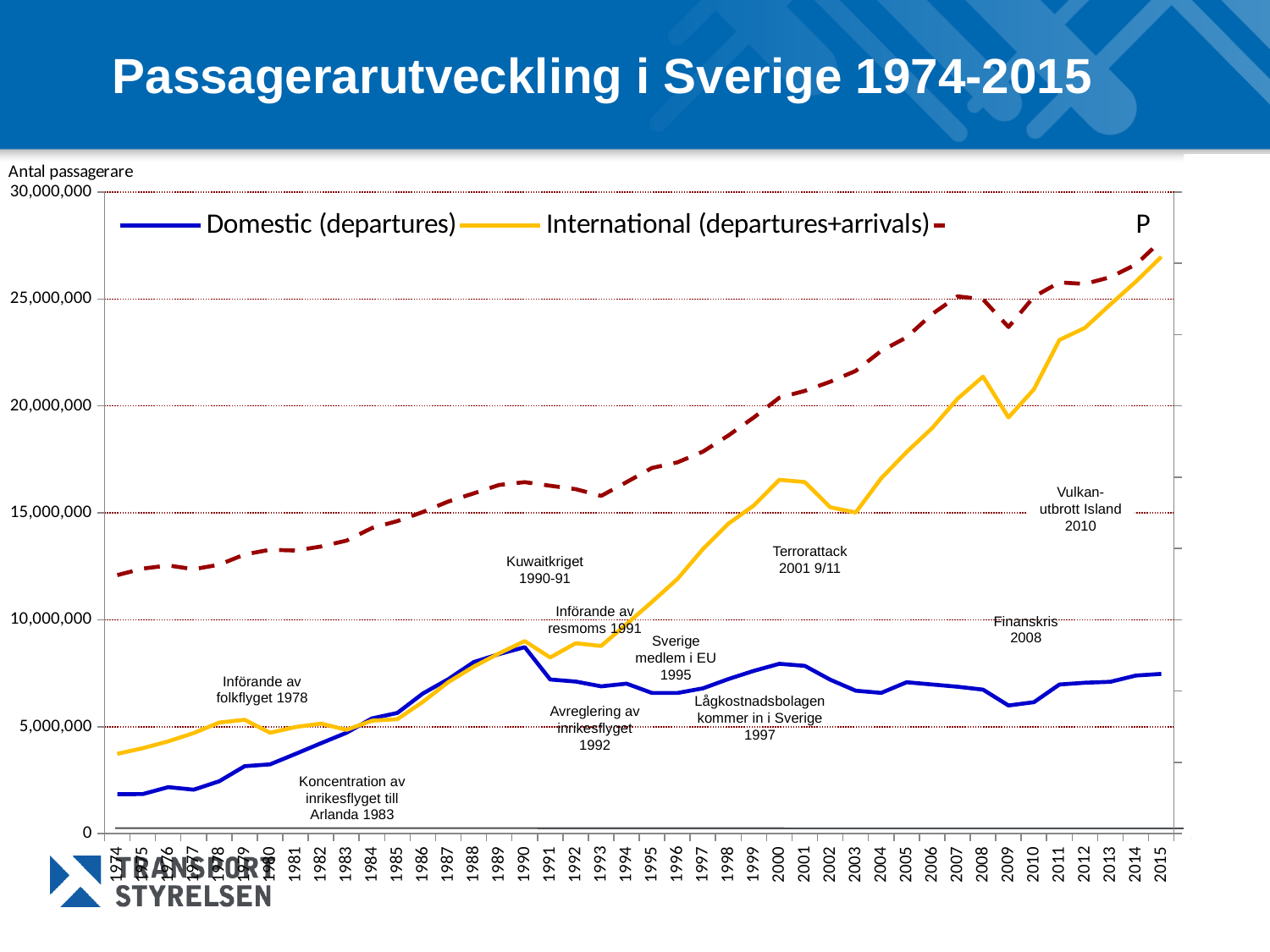

# Passagerarutveckling i Sverige 1974-2015

### Chart

| Category |  |  | Svensk BNP |
|---|---|---|---|
| 1974 | 1847873.0 | 3732073.0 | 1813504.9 |
| 1975 | 1852241.0 | 3996945.0 | 1858842.6 |
| 1976 | 2175066.0 | 4316660.0 | 1881148.7 |
| 1977 | 2056680.0 | 4703185.0 | 1854812.6 |
| 1978 | 2449667.0 | 5195205.0 | 1886344.4 |
| 1979 | 3154144.0 | 5325876.0 | 1958025.5 |
| 1980 | 3240481.0 | 4718489.0 | 1991311.9 |
| 1981 | 3729093.0 | 4986899.0 | 1985338.0 |
| 1982 | 4230747.0 | 5148718.0 | 2013646.0 |
| 1983 | 4719258.0 | 4854640.0 | 2055081.0 |
| 1984 | 5389027.0 | 5282930.0 | 2143338.0 |
| 1985 | 5644831.0 | 5356072.0 | 2192034.0 |
| 1986 | 6553411.0 | 6164969.0 | 2256193.0 |
| 1987 | 7223800.0 | 7086721.0 | 2329870.0 |
| 1988 | 8023202.0 | 7810819.0 | 2387193.0 |
| 1989 | 8397214.0 | 8433734.0 | 2445988.0 |
| 1990 | 8719482.0 | 9004496.0 | 2465546.0 |
| 1991 | 7208714.0 | 8236471.0 | 2440229.0 |
| 1992 | 7112407.0 | 8902294.0 | 2416436.0 |
| 1993 | 6887358.0 | 8775201.0 | 2369111.0 |
| 1994 | 7014104.0 | 9801473.0 | 2465951.0 |
| 1995 | 6578825.0 | 10837258.0 | 2565188.0 |
| 1996 | 6578384.0 | 11907831.0 | 2604124.0 |
| 1997 | 6793924.0 | 13308231.0 | 2679656.0 |
| 1998 | 7229241.0 | 14493505.0 | 2792920.0 |
| 1999 | 7613339.0 | 15347792.0 | 2919443.0 |
| 2000 | 7943258.0 | 16547479.0 | 3057687.0 |
| 2001 | 7846138.0 | 16441267.0 | 3105492.0 |
| 2002 | 7198525.0 | 15263430.0 | 3169887.0 |
| 2003 | 6685968.0 | 15015982.0 | 3245513.0 |
| 2004 | 6581650.0 | 16617472.0 | 3385737.0 |
| 2005 | 7080769.0 | 17846436.0 | 3481158.0 |
| 2006 | 6974766.0 | 18962552.0 | 3644359.0 |
| 2007 | 6870657.0 | 20337422.0 | 3768447.0 |
| 2008 | 6734220.0 | 21369994.0 | 3747455.0 |
| 2009 | 5993085.0 | 19462255.0 | 3553163.0 |
| 2010 | 6146912.0 | 20778870.0 | 3765959.0 |
| 2011 | 6974656.0 | 23085871.0 | 3866300.0 |
| 2012 | 7057134.0 | 23647721.0 | 3855229.0 |
| 2013 | 7101885.0 | 24743446.0 | 3903080.0 |
| 2014 | 7392036.0 | 25810581.0 | 3991562.0 |
| 2015 | 7470559.0 | 26971904.0 | 4158728.0 |

Vulkan-utbrott Island 2010
Terrorattack 2001 9/11
Kuwaitkriget 1990-91
Införande av resmoms 1991
Finanskris 2008
Sverige medlem i EU 1995
Införande av folkflyget 1978
Lågkostnadsbolagen kommer in i Sverige 1997
Avreglering av inrikesflyget 1992
Koncentration av inrikesflyget till Arlanda 1983